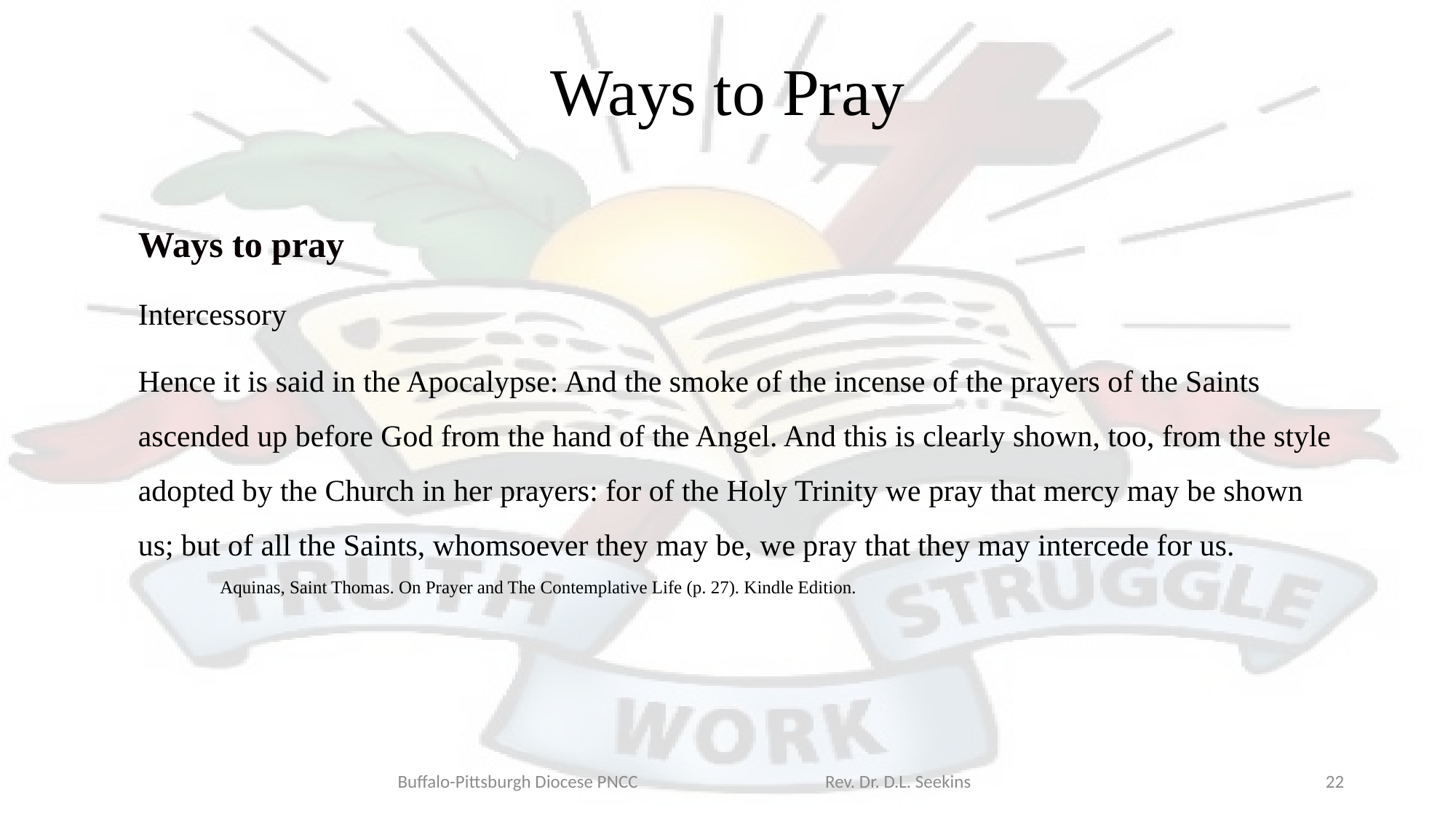

# Ways to Pray
Ways to pray
Intercessory
Hence it is said in the Apocalypse: And the smoke of the incense of the prayers of the Saints ascended up before God from the hand of the Angel. And this is clearly shown, too, from the style adopted by the Church in her prayers: for of the Holy Trinity we pray that mercy may be shown us; but of all the Saints, whomsoever they may be, we pray that they may intercede for us.
Aquinas, Saint Thomas. On Prayer and The Contemplative Life (p. 27). Kindle Edition.
Buffalo-Pittsburgh Diocese PNCC                                             Rev. Dr. D.L. Seekins
22